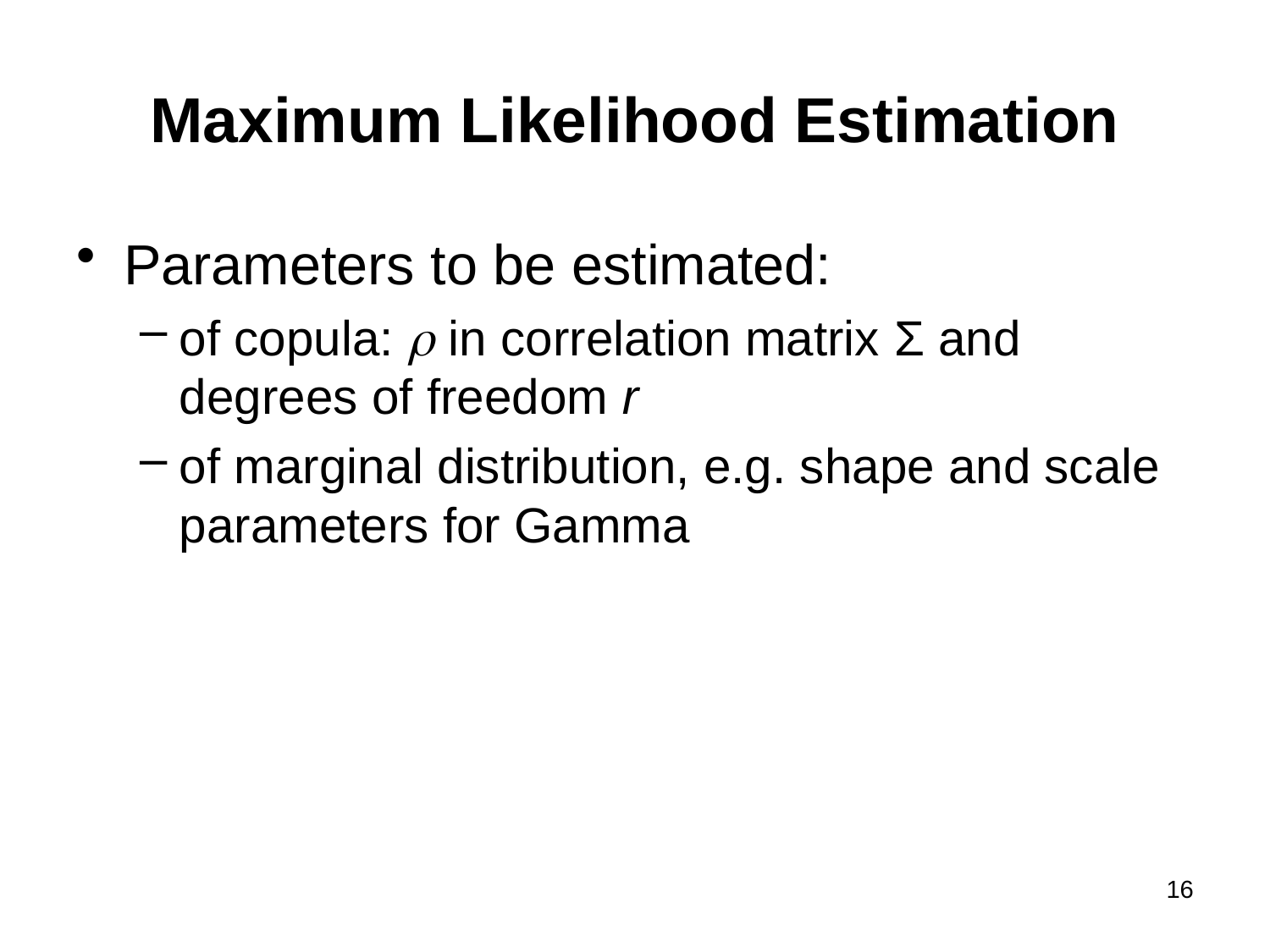

# Maximum Likelihood Estimation
Parameters to be estimated:
of copula: ρ in correlation matrix Σ and degrees of freedom r
of marginal distribution, e.g. shape and scale parameters for Gamma

16